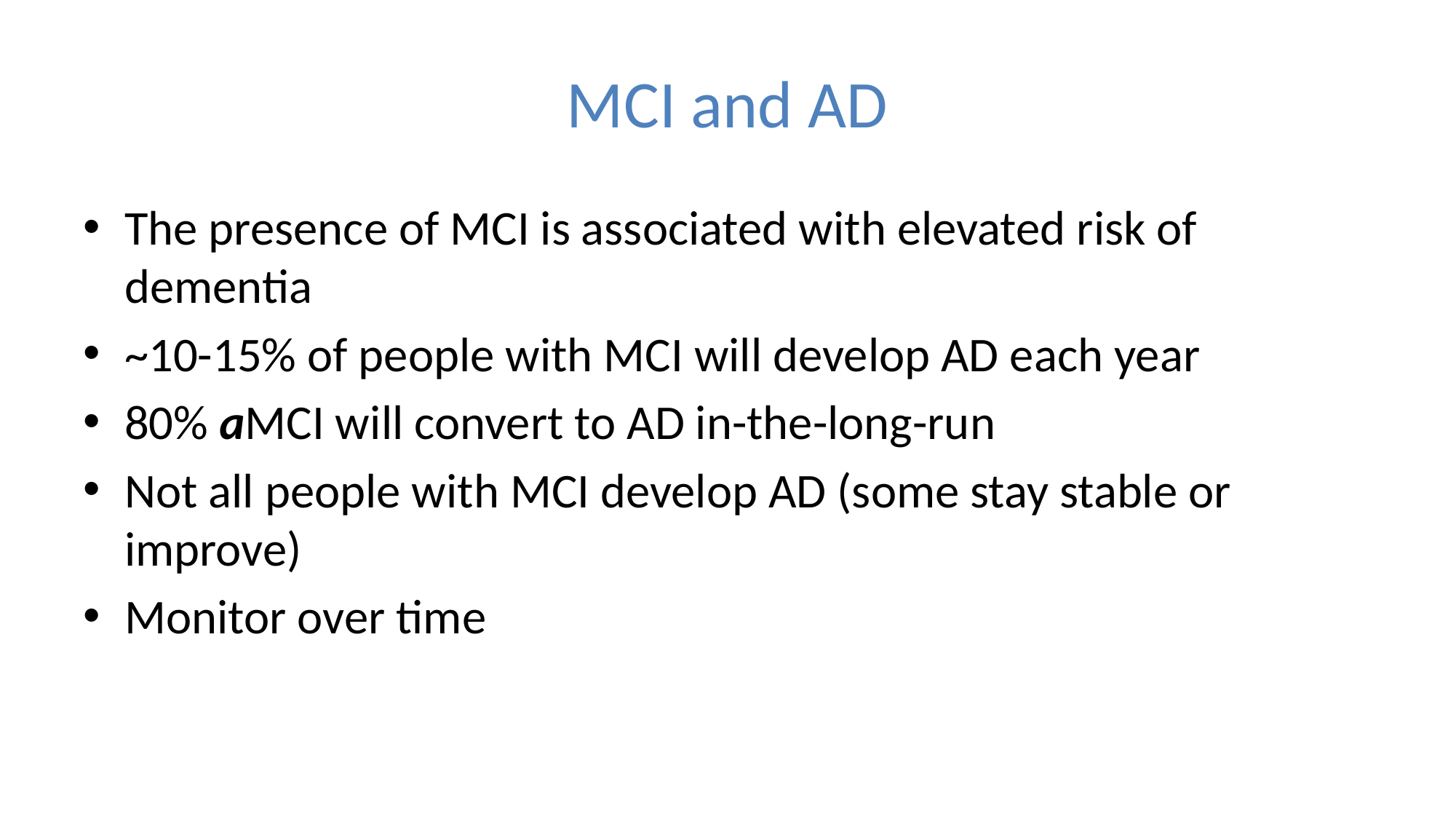

# MCI and AD
The presence of MCI is associated with elevated risk of dementia
~10-15% of people with MCI will develop AD each year
80% aMCI will convert to AD in-the-long-run
Not all people with MCI develop AD (some stay stable or improve)
Monitor over time